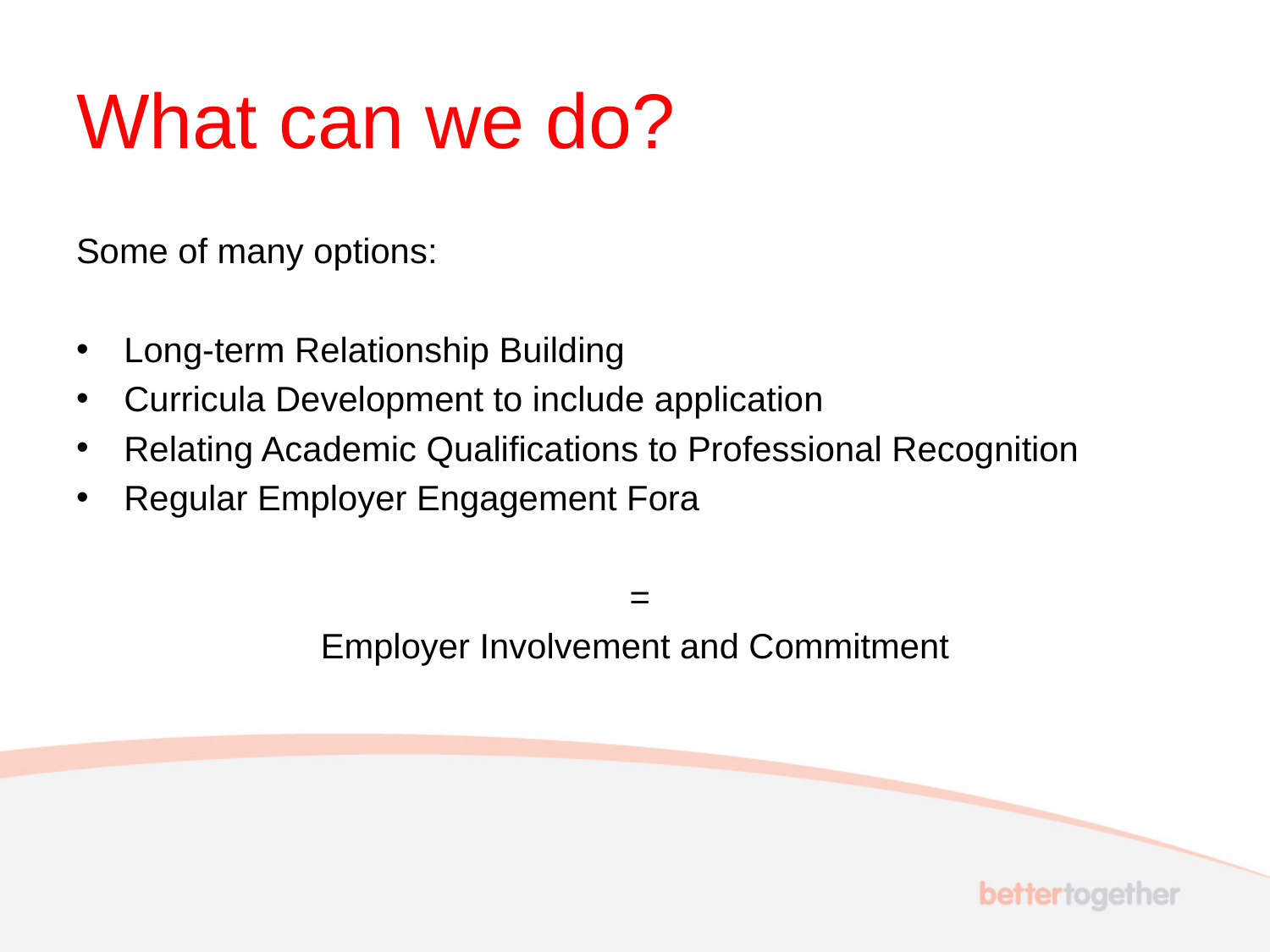

# What can we do?
Some of many options:

Long-term Relationship Building
Curricula Development to include application
Relating Academic Qualifications to Professional Recognition
Regular Employer Engagement Fora

 =
Employer Involvement and Commitment